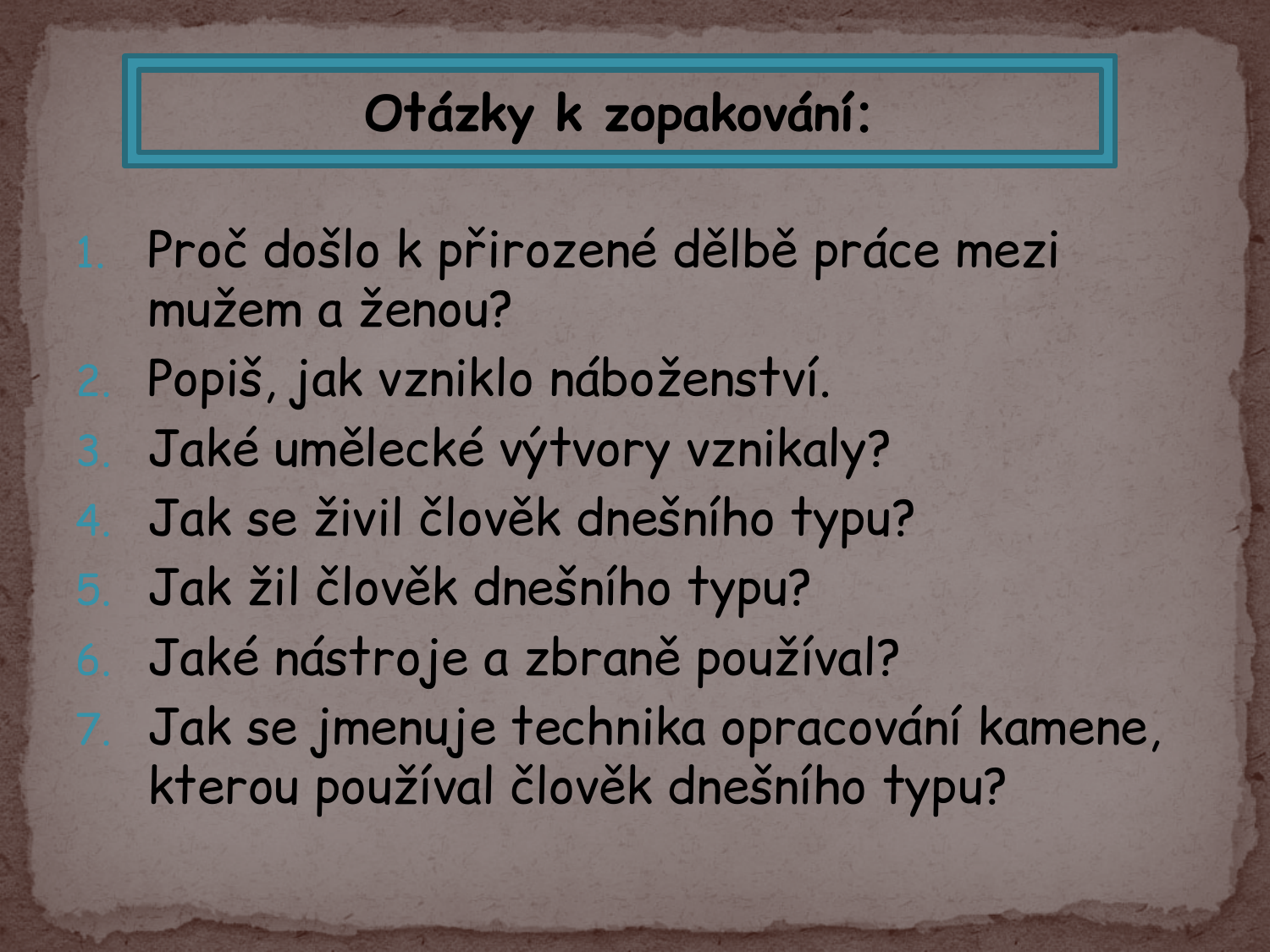

#
Otázky k zopakování:
Proč došlo k přirozené dělbě práce mezi mužem a ženou?
Popiš, jak vzniklo náboženství.
Jaké umělecké výtvory vznikaly?
Jak se živil člověk dnešního typu?
Jak žil člověk dnešního typu?
Jaké nástroje a zbraně používal?
Jak se jmenuje technika opracování kamene, kterou používal člověk dnešního typu?